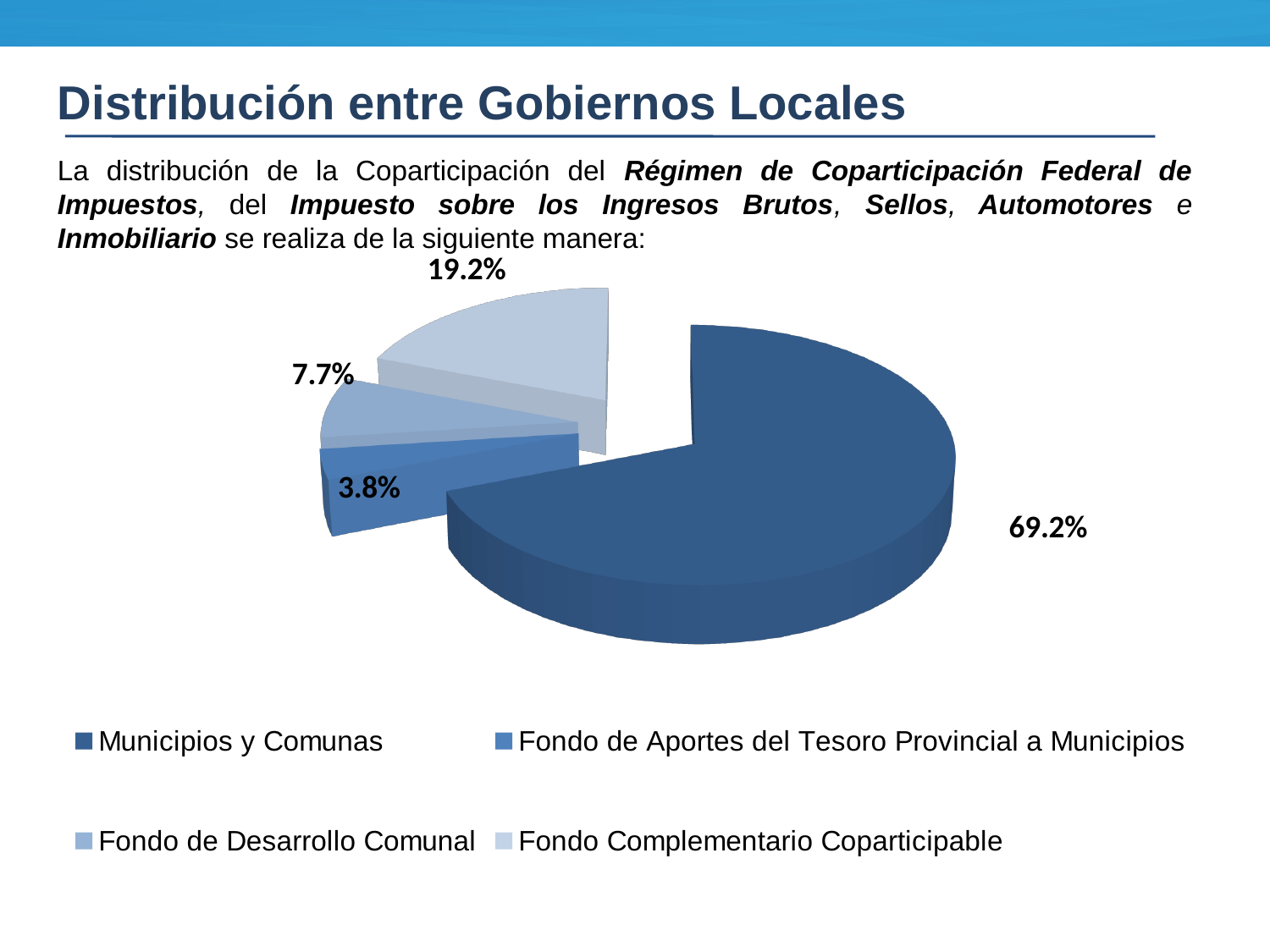

Distribución entre Gobiernos Locales
La distribución de la Coparticipación del Régimen de Coparticipación Federal de Impuestos, del Impuesto sobre los Ingresos Brutos, Sellos, Automotores e Inmobiliario se realiza de la siguiente manera:

[unsupported chart]